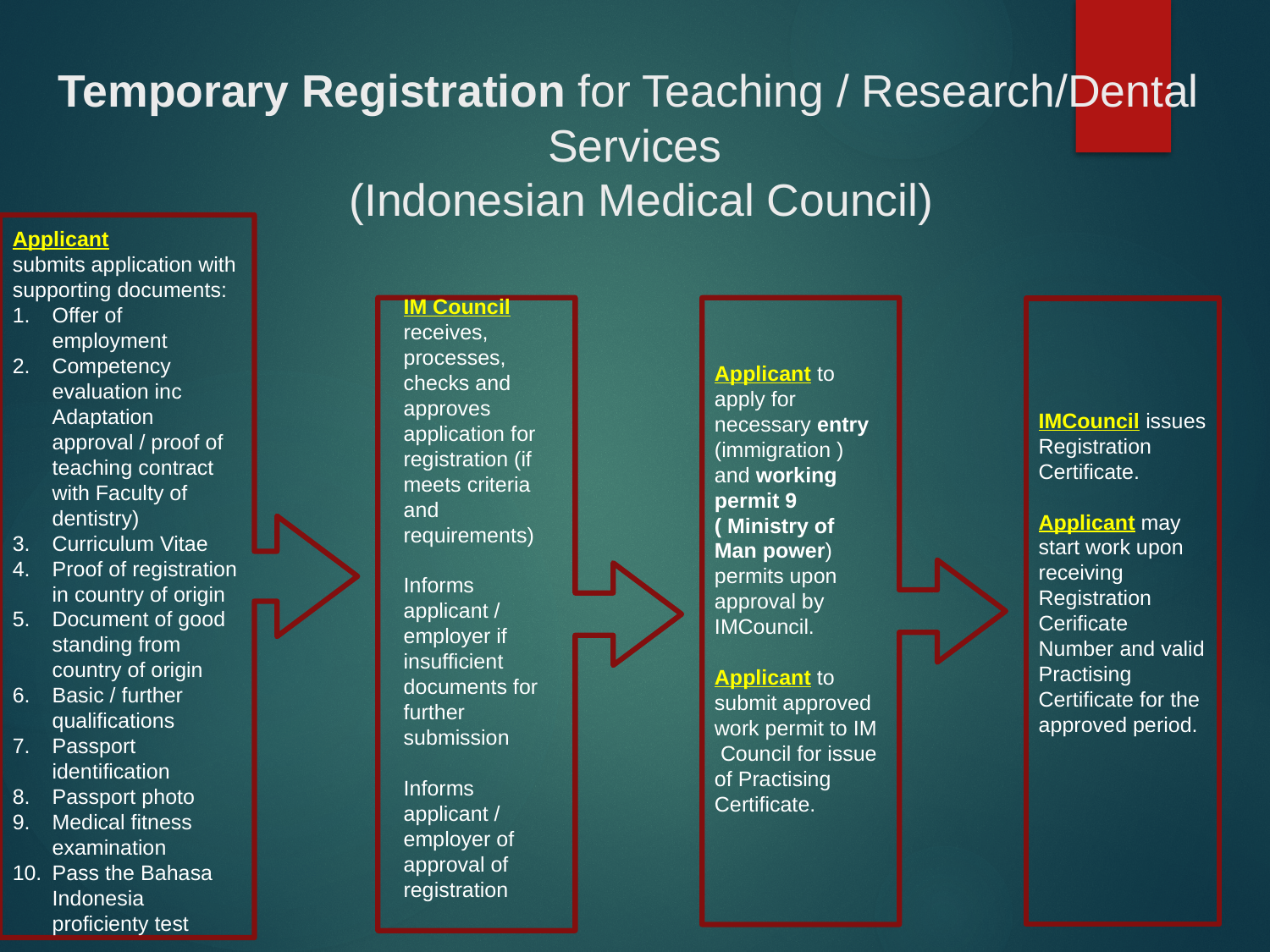

# Temporary Registration for Teaching / Research/Dental  Services (Indonesian Medical Council)
Applicant
submits application with supporting documents:
Offer of employment
Competency evaluation inc Adaptation approval / proof of teaching contract with Faculty of dentistry)
Curriculum Vitae
Proof of registration in country of origin
Document of good standing from country of origin
Basic / further qualifications
Passport identification
Passport photo
Medical fitness examination
Pass the Bahasa Indonesia proficienty test

IM Council receives, processes, checks and approves application for registration (if meets criteria and requirements)

Informs applicant / employer if insufficient documents for further submission

Informs applicant / employer of approval of registration

Applicant to apply for necessary entry (immigration ) and working permit 9 ( Ministry of Man power) permits upon approval by IMCouncil.

Applicant to submit approved work permit to IM  Council for issue of Practising Certificate.
IMCouncil issues Registration Certificate.

Applicant may start work upon receiving Registration Cerificate Number and valid Practising Certificate for the approved period.